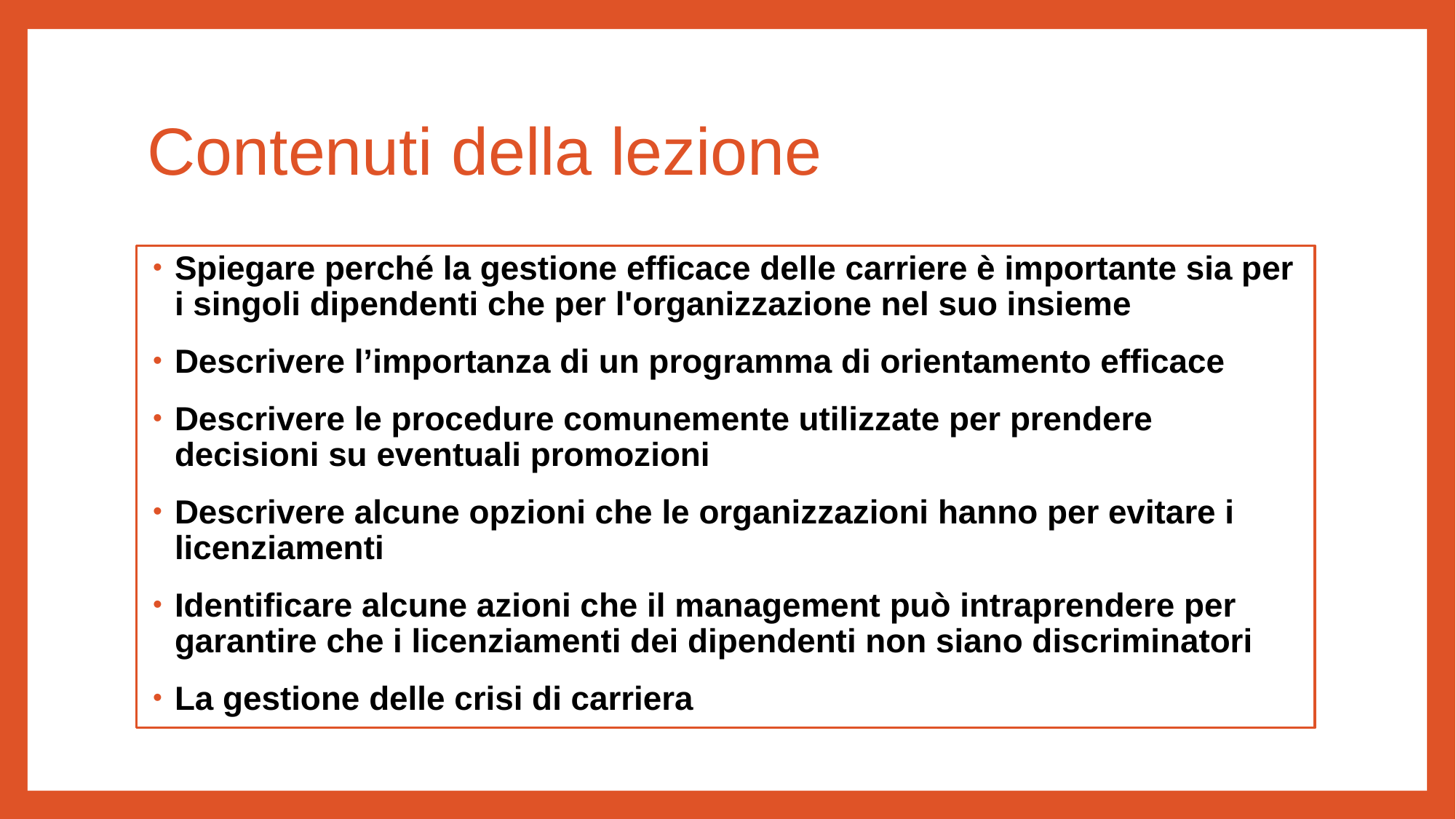

# Contenuti della lezione
Spiegare perché la gestione efficace delle carriere è importante sia per i singoli dipendenti che per l'organizzazione nel suo insieme
Descrivere l’importanza di un programma di orientamento efficace
Descrivere le procedure comunemente utilizzate per prendere decisioni su eventuali promozioni
Descrivere alcune opzioni che le organizzazioni hanno per evitare i licenziamenti
Identificare alcune azioni che il management può intraprendere per garantire che i licenziamenti dei dipendenti non siano discriminatori
La gestione delle crisi di carriera